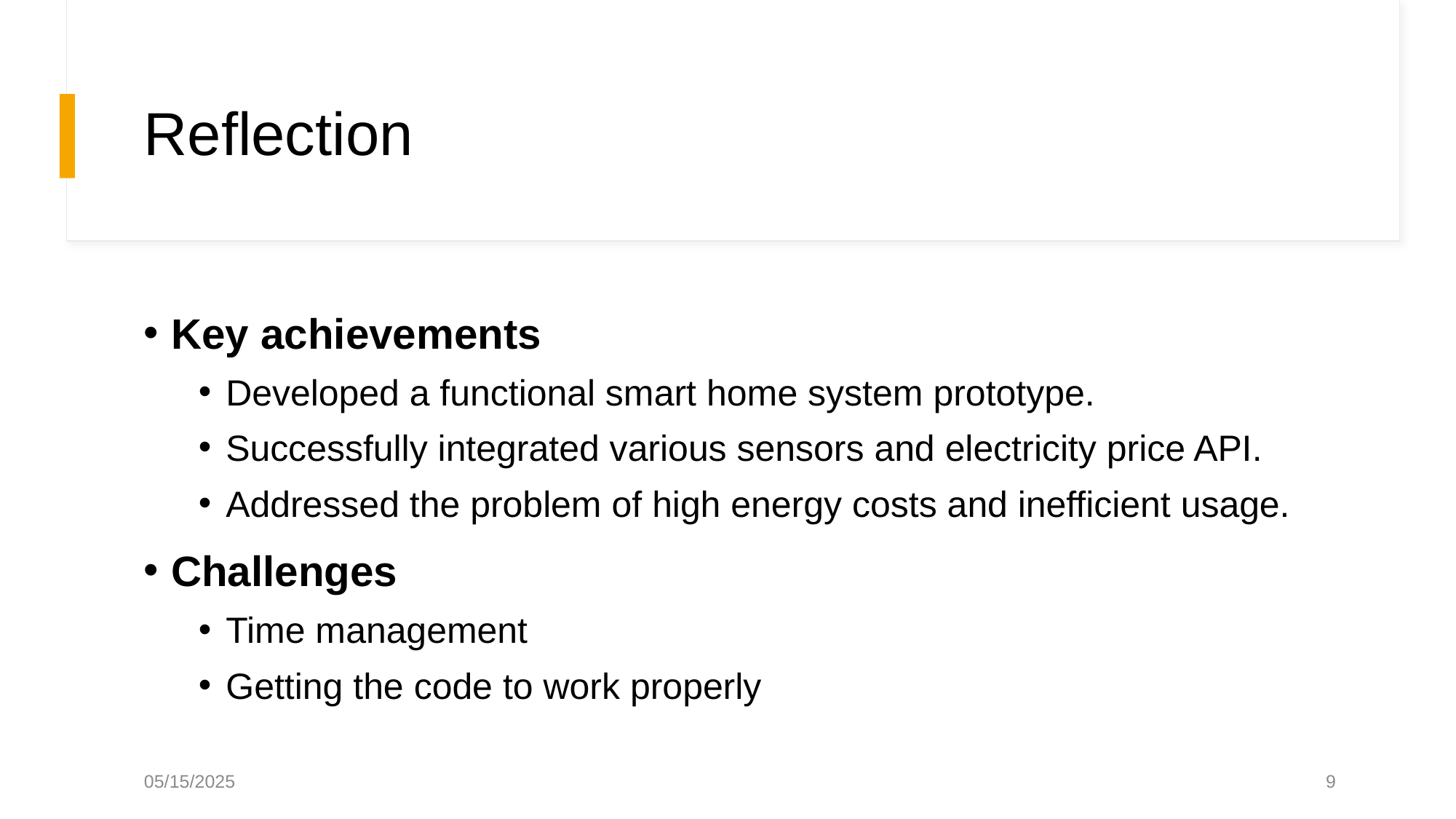

# Reflection
Key achievements
Developed a functional smart home system prototype.
Successfully integrated various sensors and electricity price API.
Addressed the problem of high energy costs and inefficient usage.
Challenges
Time management
Getting the code to work properly

05/15/2025

9